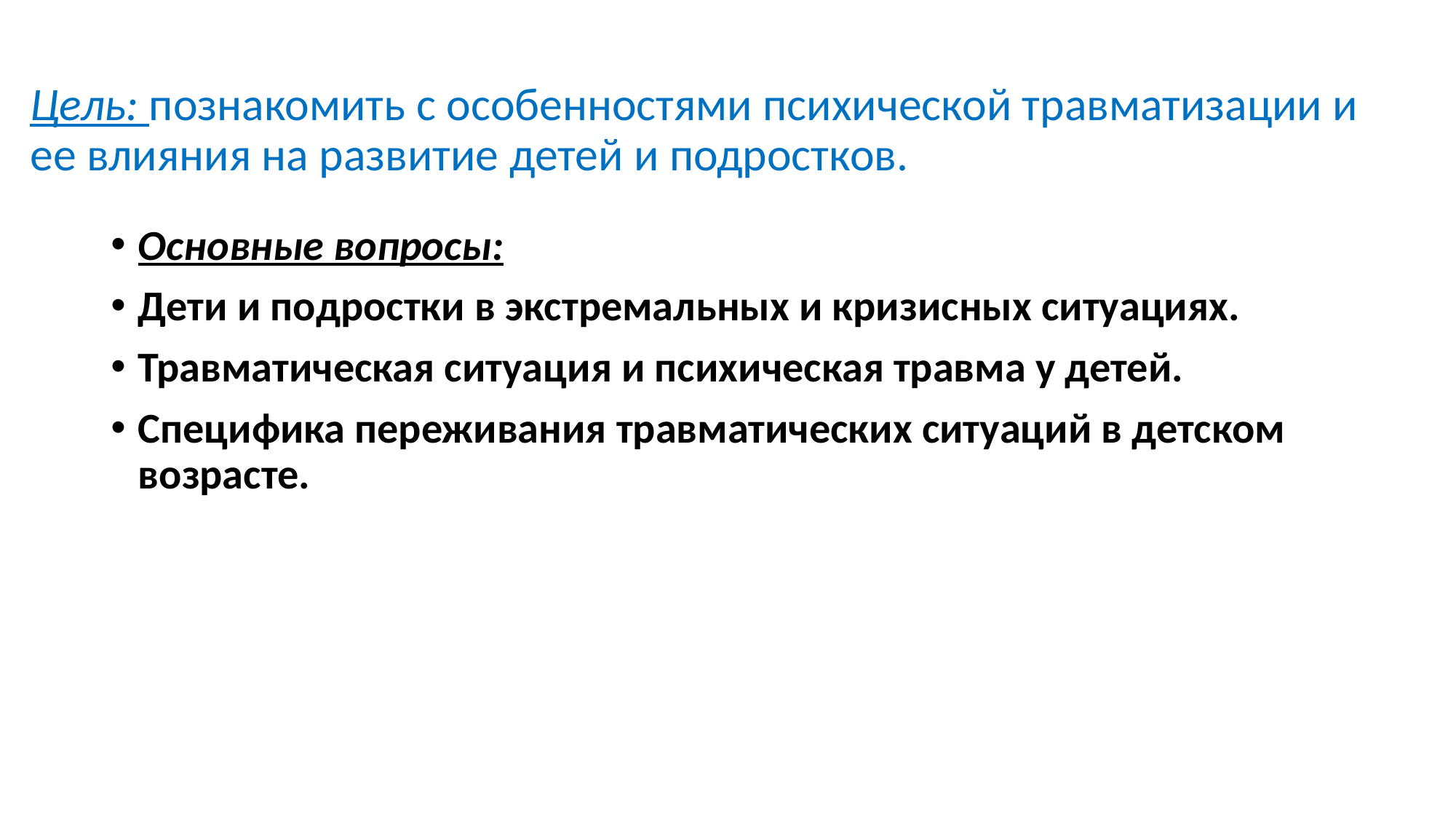

# Цель: познакомить с особенностями психической травматизации и ее влияния на развитие детей и подростков.
Основные вопросы:
Дети и подростки в экстремальных и кризисных ситуациях.
Травматическая ситуация и психическая травма у детей.
Специфика переживания травматических ситуаций в детском возрасте.